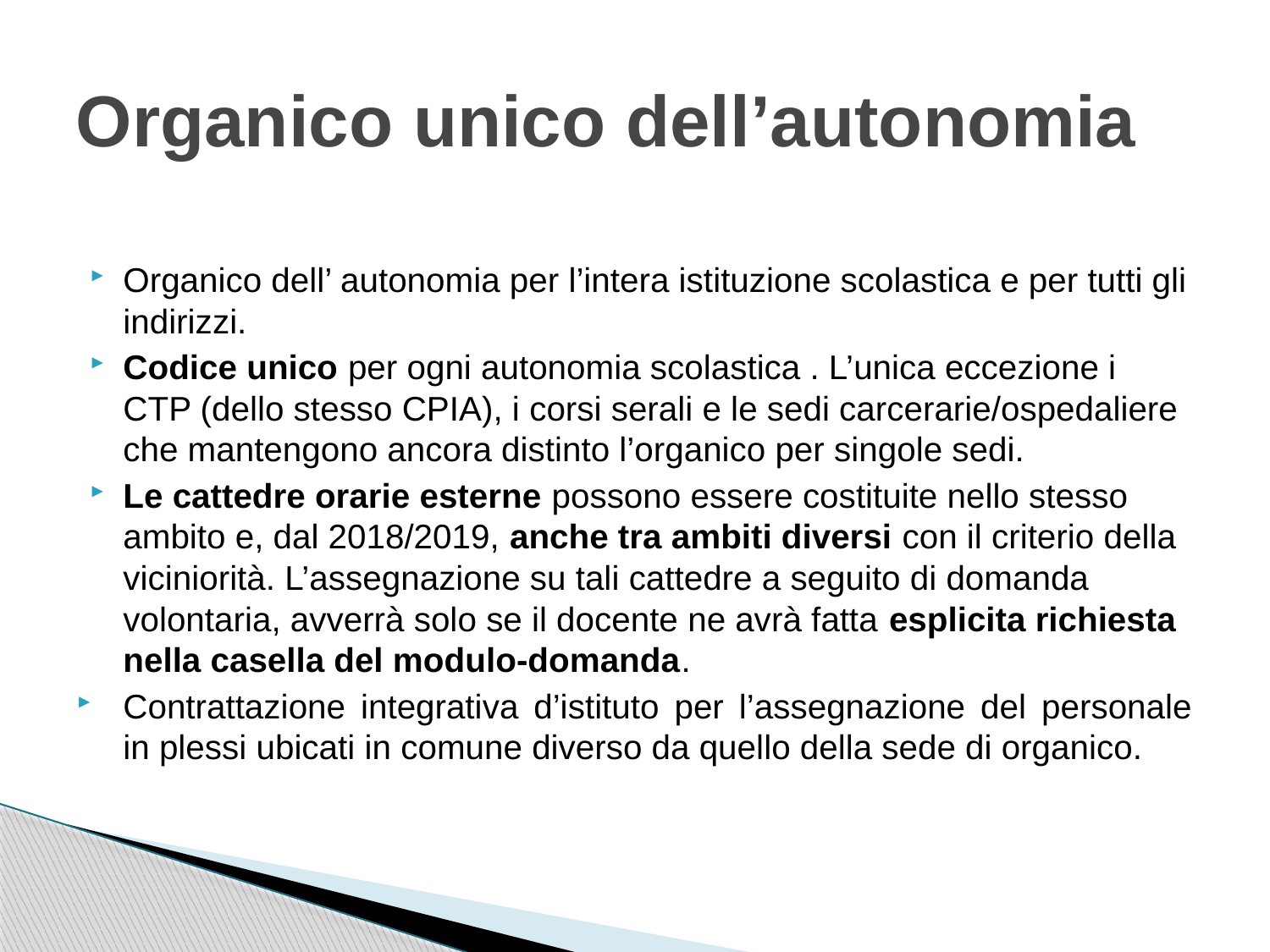

# Organico unico dell’autonomia

Organico dell’ autonomia per l’intera istituzione scolastica e per tutti gli indirizzi.
Codice unico per ogni autonomia scolastica . L’unica eccezione i CTP (dello stesso CPIA), i corsi serali e le sedi carcerarie/ospedaliere che mantengono ancora distinto l’organico per singole sedi.
Le cattedre orarie esterne possono essere costituite nello stesso ambito e, dal 2018/2019, anche tra ambiti diversi con il criterio della viciniorità. L’assegnazione su tali cattedre a seguito di domanda volontaria, avverrà solo se il docente ne avrà fatta esplicita richiesta nella casella del modulo-domanda.
Contrattazione integrativa d’istituto per l’assegnazione del personale in plessi ubicati in comune diverso da quello della sede di organico.